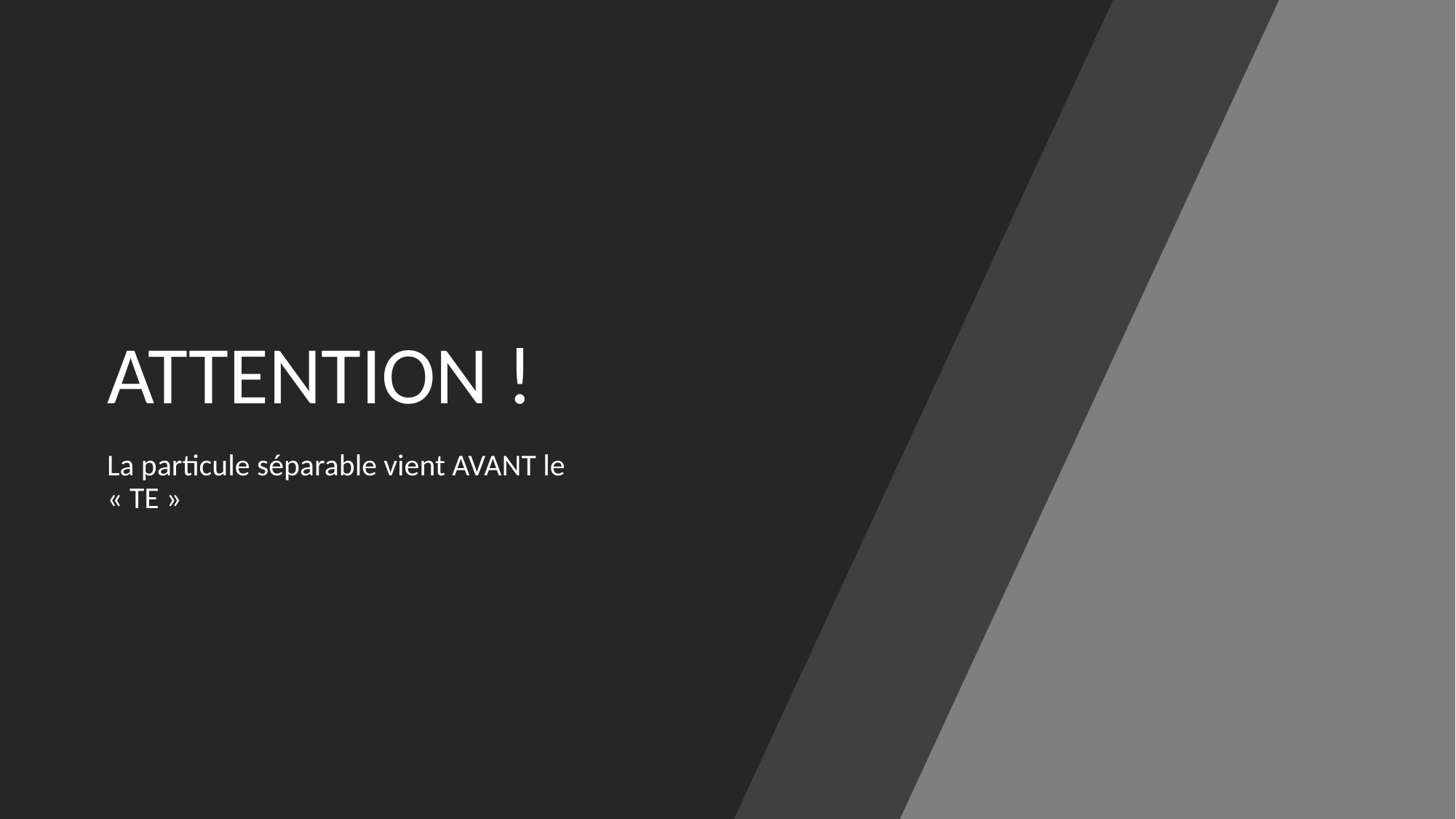

# ATTENTION !
La particule séparable vient AVANT le « TE »